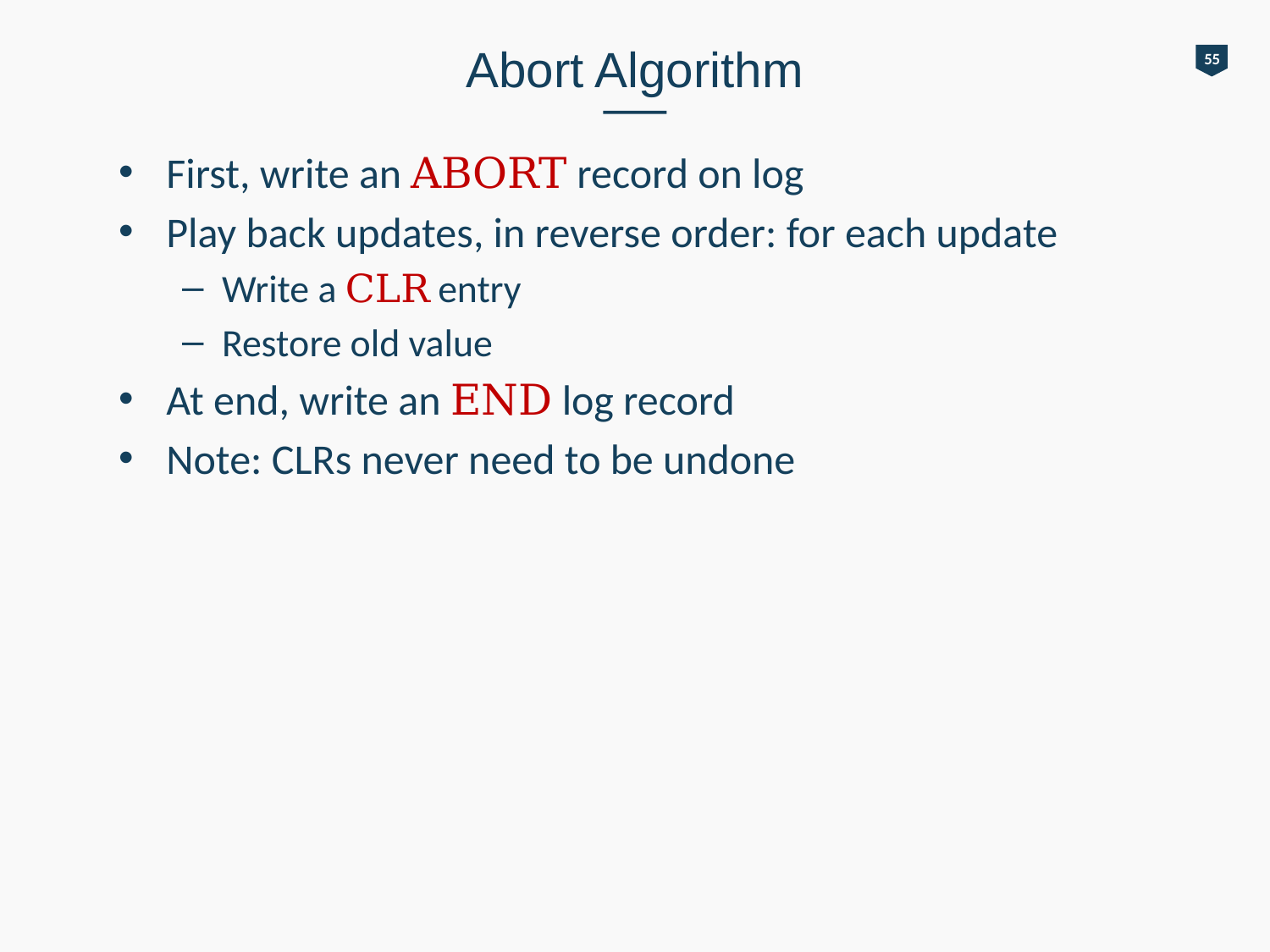

# Abort Algorithm
55

First, write an ABORT record on log
Play back updates, in reverse order: for each update
Write a CLR entry
Restore old value
At end, write an END log record
Note: CLRs never need to be undone